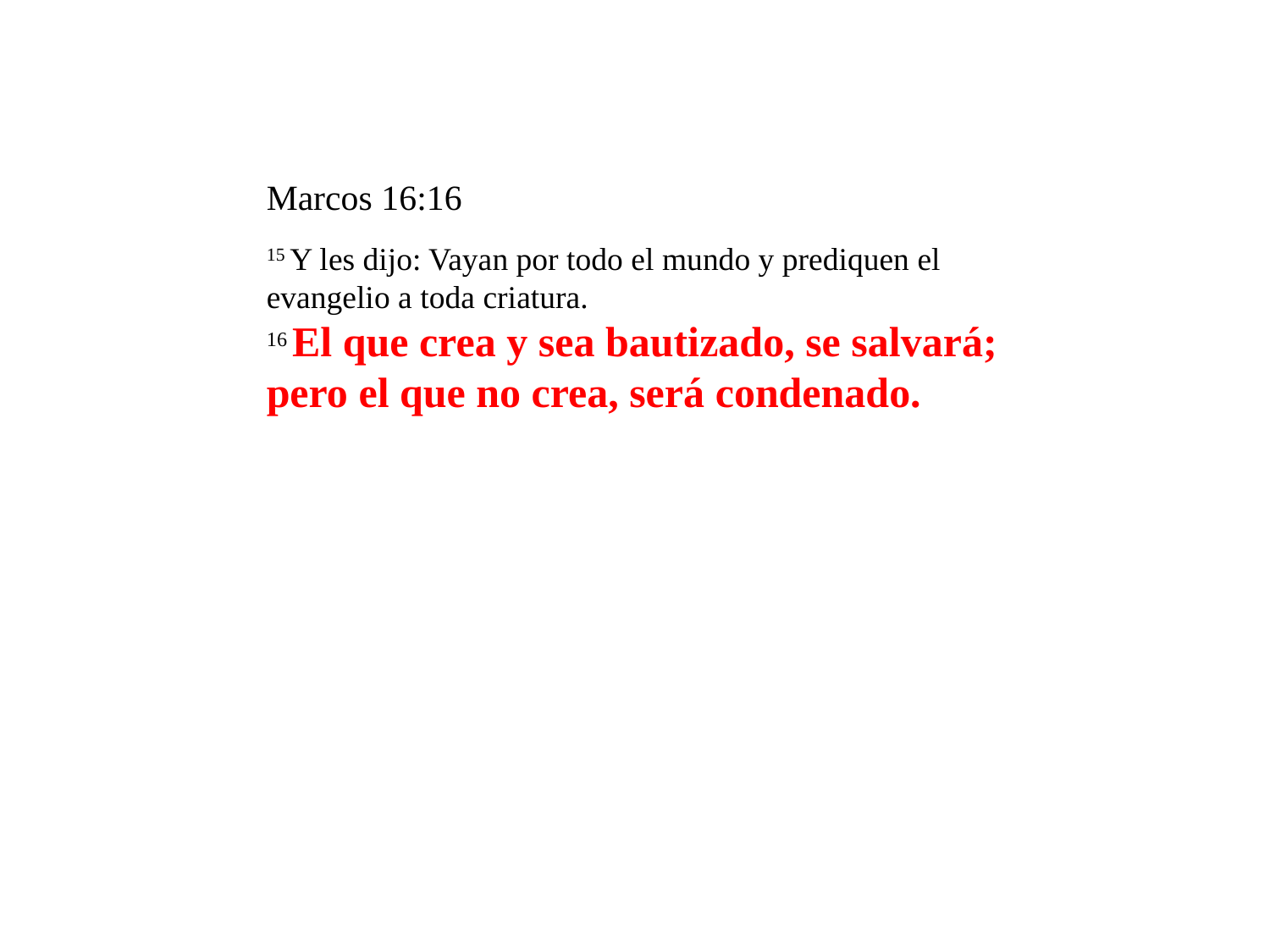

Marcos 16:16
15 Y les dijo: Vayan por todo el mundo y prediquen el evangelio a toda criatura.
16 El que crea y sea bautizado, se salvará; pero el que no crea, será condenado.